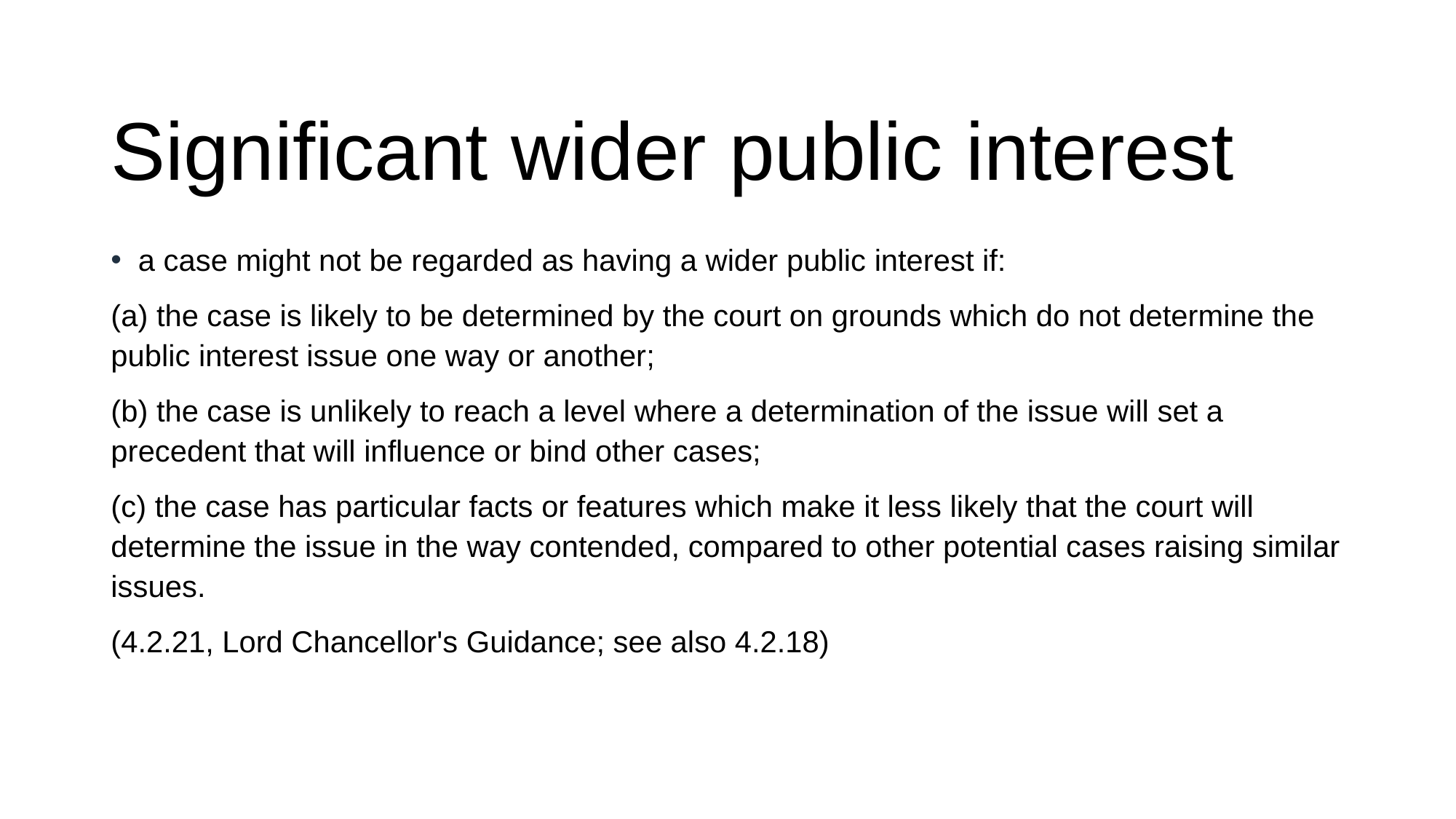

# Significant wider public interest
a case might not be regarded as having a wider public interest if:
(a) the case is likely to be determined by the court on grounds which do not determine the public interest issue one way or another;
(b) the case is unlikely to reach a level where a determination of the issue will set a precedent that will influence or bind other cases;
(c) the case has particular facts or features which make it less likely that the court will determine the issue in the way contended, compared to other potential cases raising similar issues.
(4.2.21, Lord Chancellor's Guidance; see also 4.2.18)